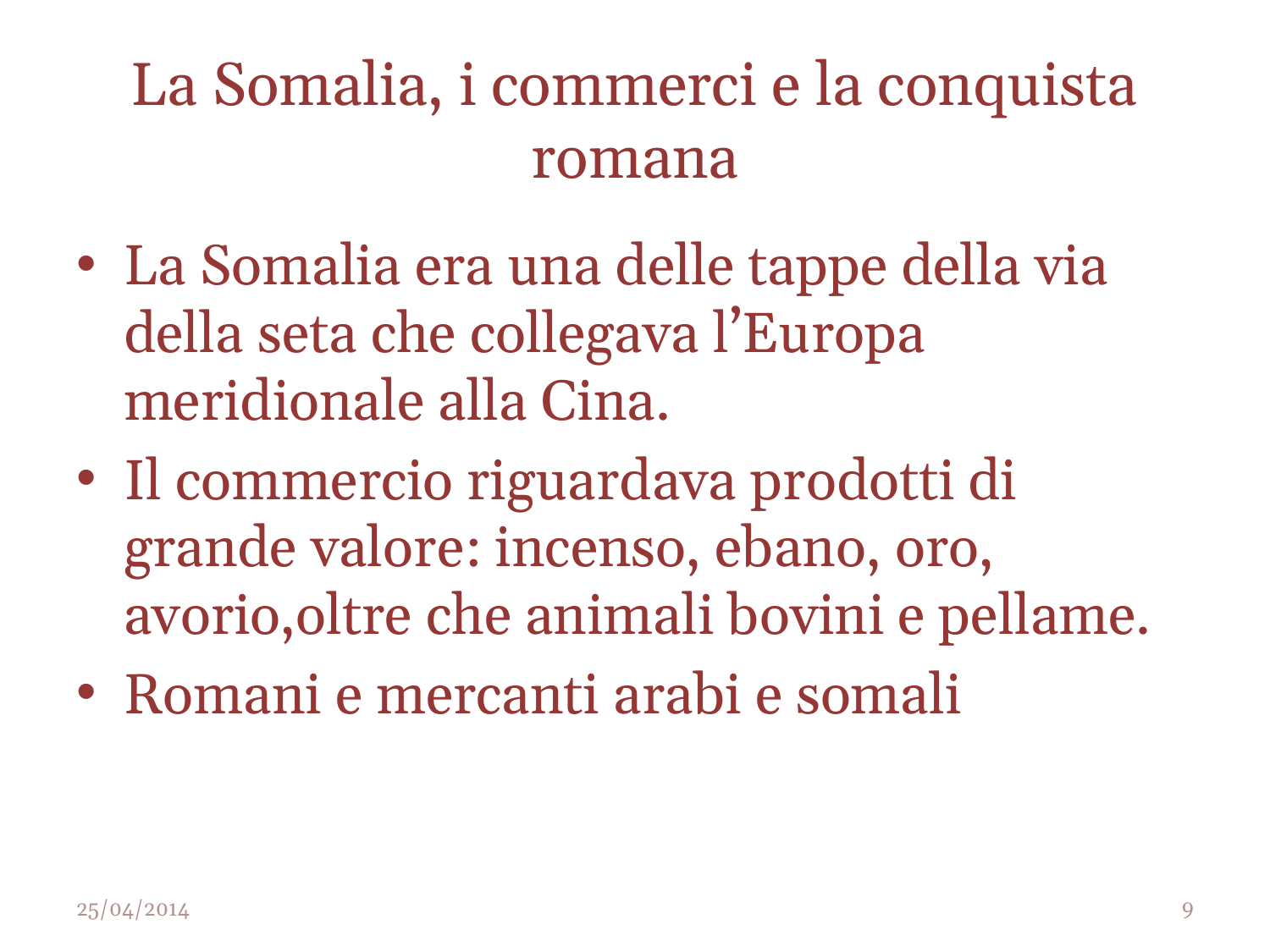

# La Somalia, i commerci e la conquista romana
La Somalia era una delle tappe della via della seta che collegava l’Europa meridionale alla Cina.
Il commercio riguardava prodotti di grande valore: incenso, ebano, oro, avorio,oltre che animali bovini e pellame.
Romani e mercanti arabi e somali
25/04/2014
9